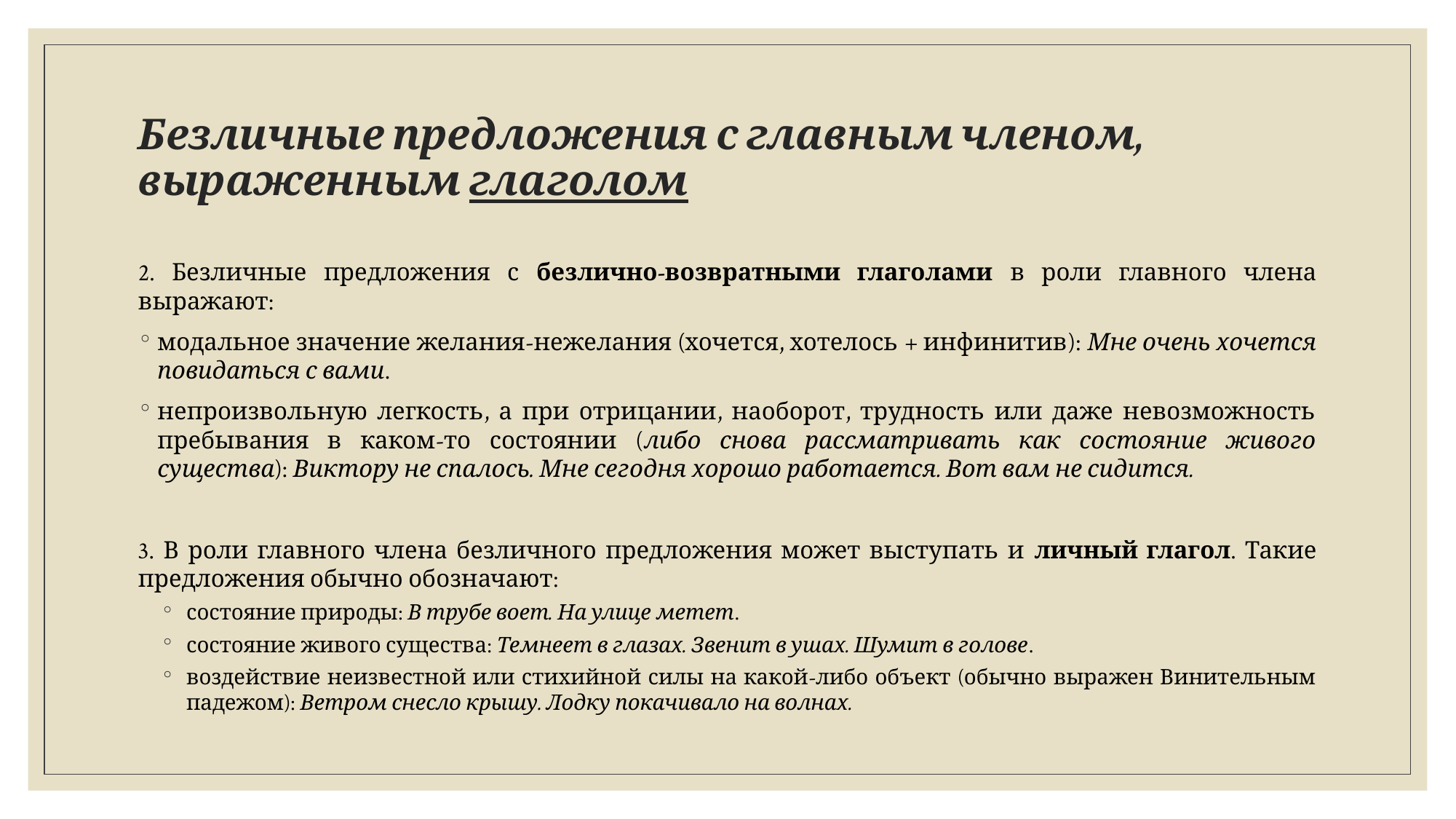

# Безличные предложения с главным членом, выраженным глаголом
2. Безличные предложения с безлично-возвратными глаголами в роли главного члена выражают:
модальное значение желания-нежелания (хочется, хотелось + инфинитив): Мне очень хочется повидаться с вами.
непроизвольную легкость, а при отрицании, наоборот, трудность или даже невозможность пребывания в каком-то состоянии (либо снова рассматривать как состояние живого существа): Виктору не спалось. Мне сегодня хорошо работается. Вот вам не сидится.

3. В роли главного члена безличного предложения может выступать и личный глагол. Такие предложения обычно обозначают:
состояние природы: В трубе воет. На улице метет.
состояние живого существа: Темнеет в глазах. Звенит в ушах. Шумит в голове.
воздействие неизвестной или стихийной силы на какой-либо объект (обычно выражен Винительным падежом): Ветром снесло крышу. Лодку покачивало на волнах.